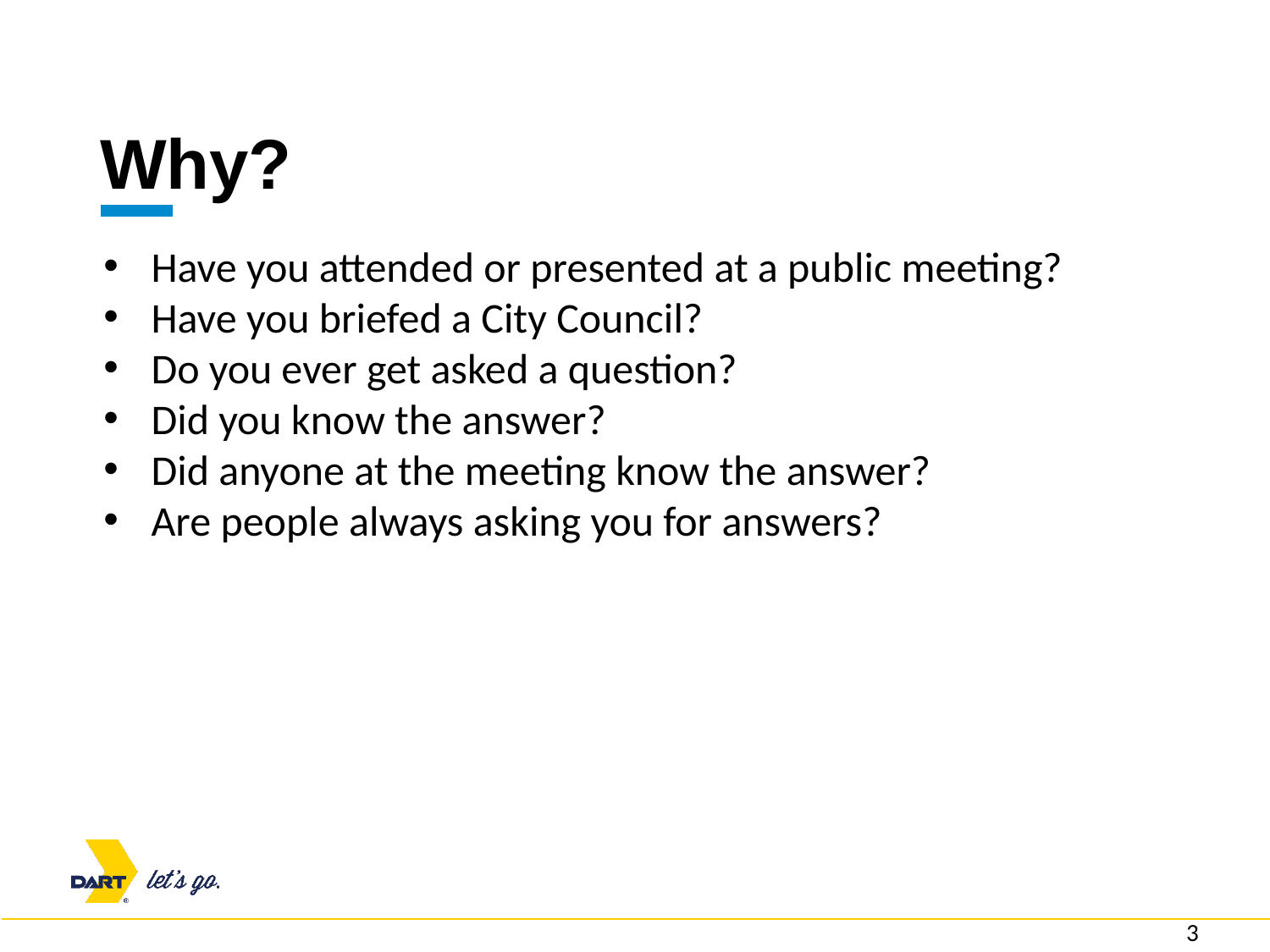

# Why?
Have you attended or presented at a public meeting?
Have you briefed a City Council?
Do you ever get asked a question?
Did you know the answer?
Did anyone at the meeting know the answer?
Are people always asking you for answers?